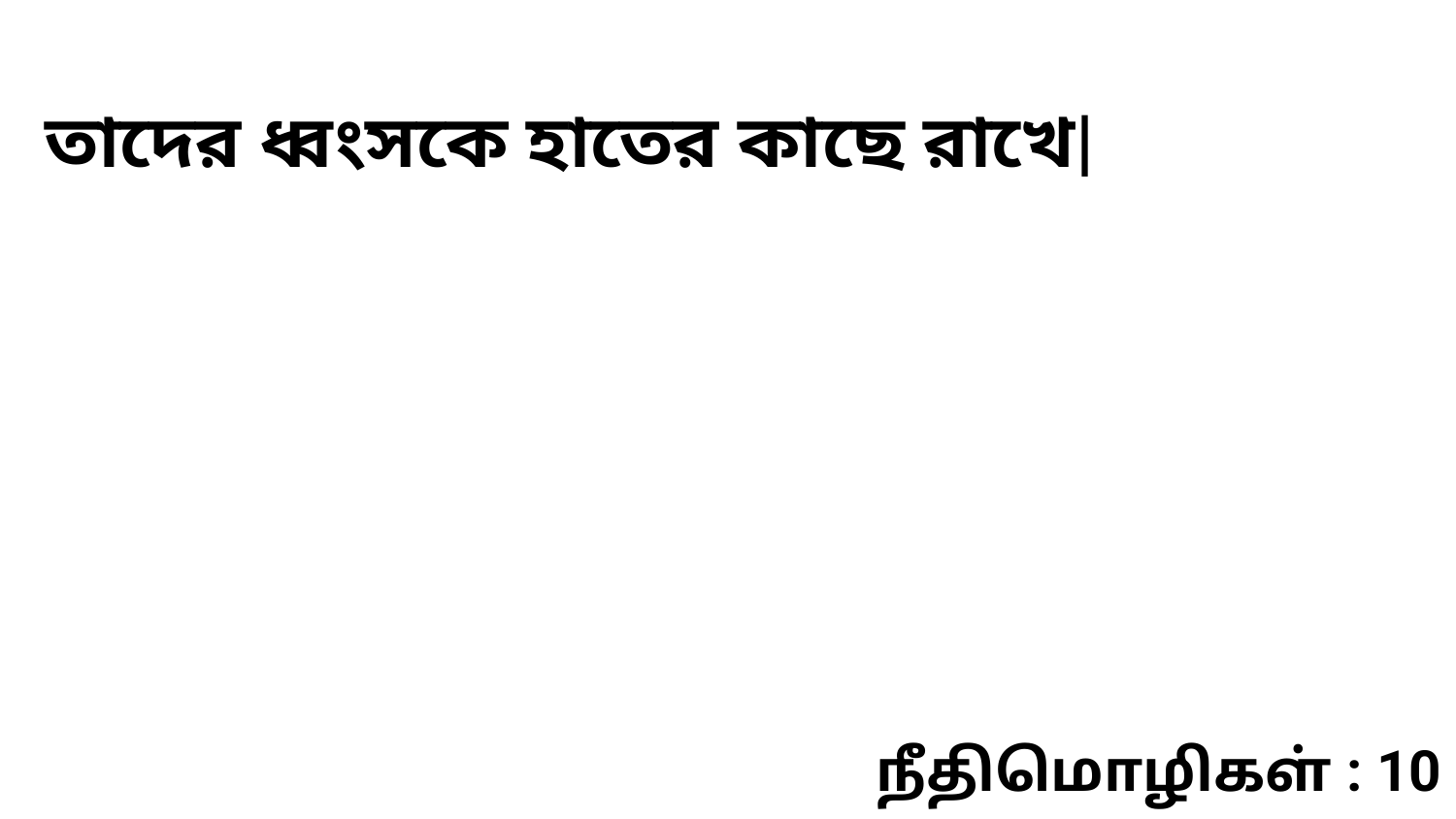

তাদের ধ্বংসকে হাতের কাছে রাখে|
நீதிமொழிகள் : 10